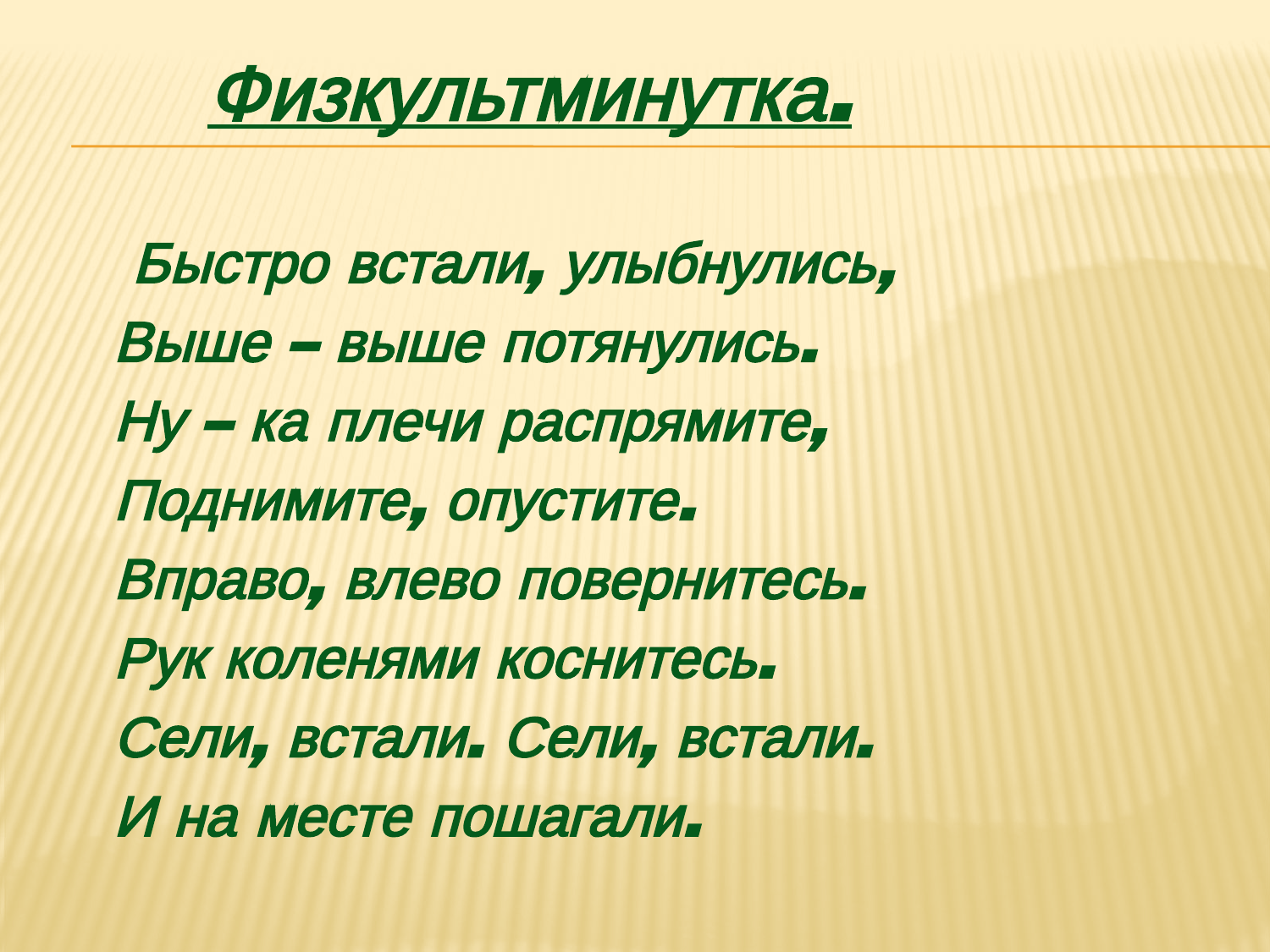

Физкультминутка.

   Быстро встали, улыбнулись,
  Выше – выше потянулись.
  Ну – ка плечи распрямите,
  Поднимите, опустите.
  Вправо, влево повернитесь.
  Рук коленями коснитесь.
  Сели, встали. Сели, встали.
  И на месте пошагали.